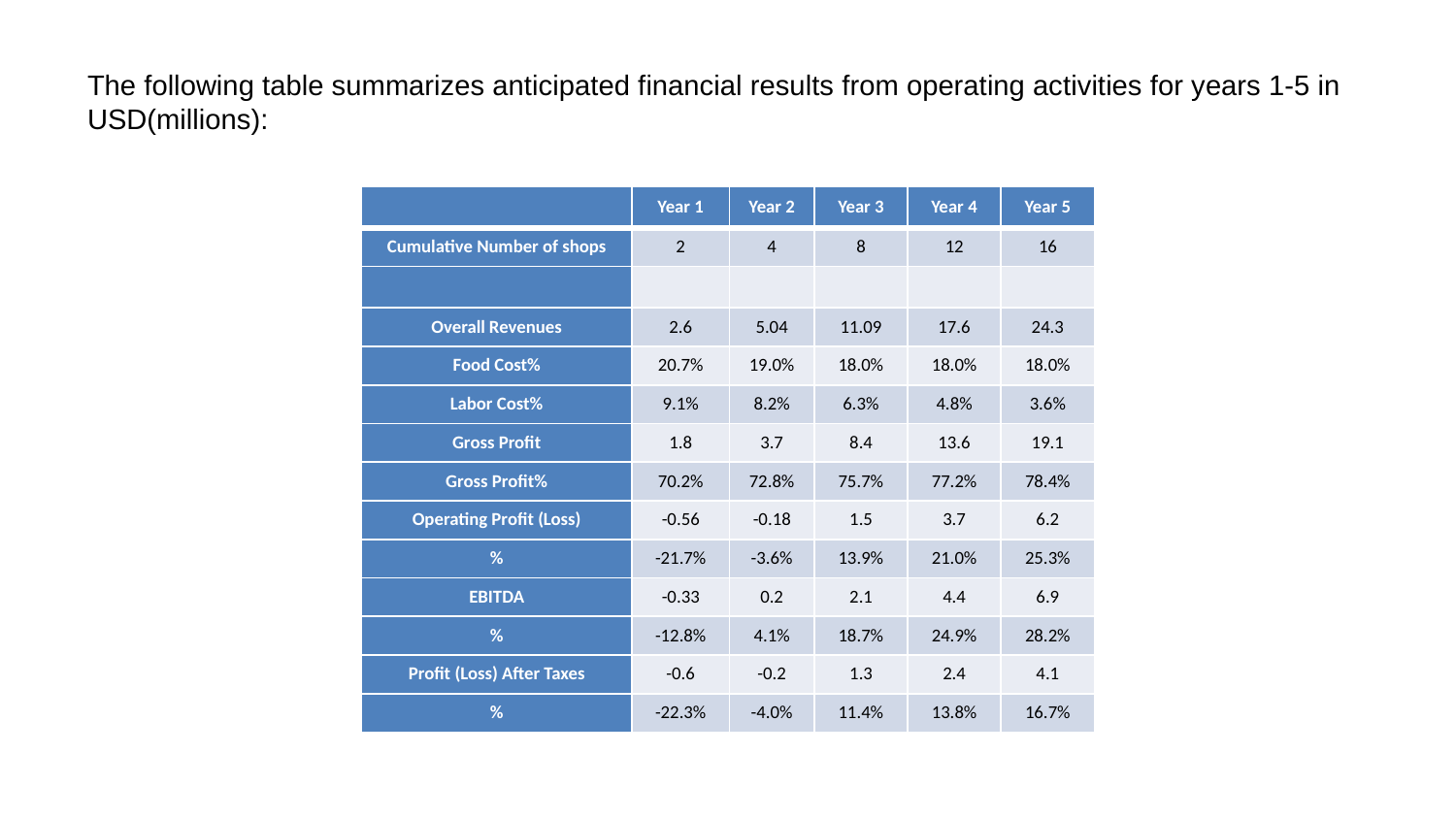

# The following table summarizes anticipated financial results from operating activities for years 1-5 in USD(millions):
|  | Year 1 | Year 2 | Year 3 | Year 4 | Year 5 |
| --- | --- | --- | --- | --- | --- |
| Cumulative Number of shops | 2 | 4 | 8 | 12 | 16 |
|  |  |  |  |  |  |
| Overall Revenues | 2.6 | 5.04 | 11.09 | 17.6 | 24.3 |
| Food Cost% | 20.7% | 19.0% | 18.0% | 18.0% | 18.0% |
| Labor Cost% | 9.1% | 8.2% | 6.3% | 4.8% | 3.6% |
| Gross Profit | 1.8 | 3.7 | 8.4 | 13.6 | 19.1 |
| Gross Profit% | 70.2% | 72.8% | 75.7% | 77.2% | 78.4% |
| Operating Profit (Loss) | -0.56 | -0.18 | 1.5 | 3.7 | 6.2 |
| % | -21.7% | -3.6% | 13.9% | 21.0% | 25.3% |
| EBITDA | -0.33 | 0.2 | 2.1 | 4.4 | 6.9 |
| % | -12.8% | 4.1% | 18.7% | 24.9% | 28.2% |
| Profit (Loss) After Taxes | -0.6 | -0.2 | 1.3 | 2.4 | 4.1 |
| % | -22.3% | -4.0% | 11.4% | 13.8% | 16.7% |